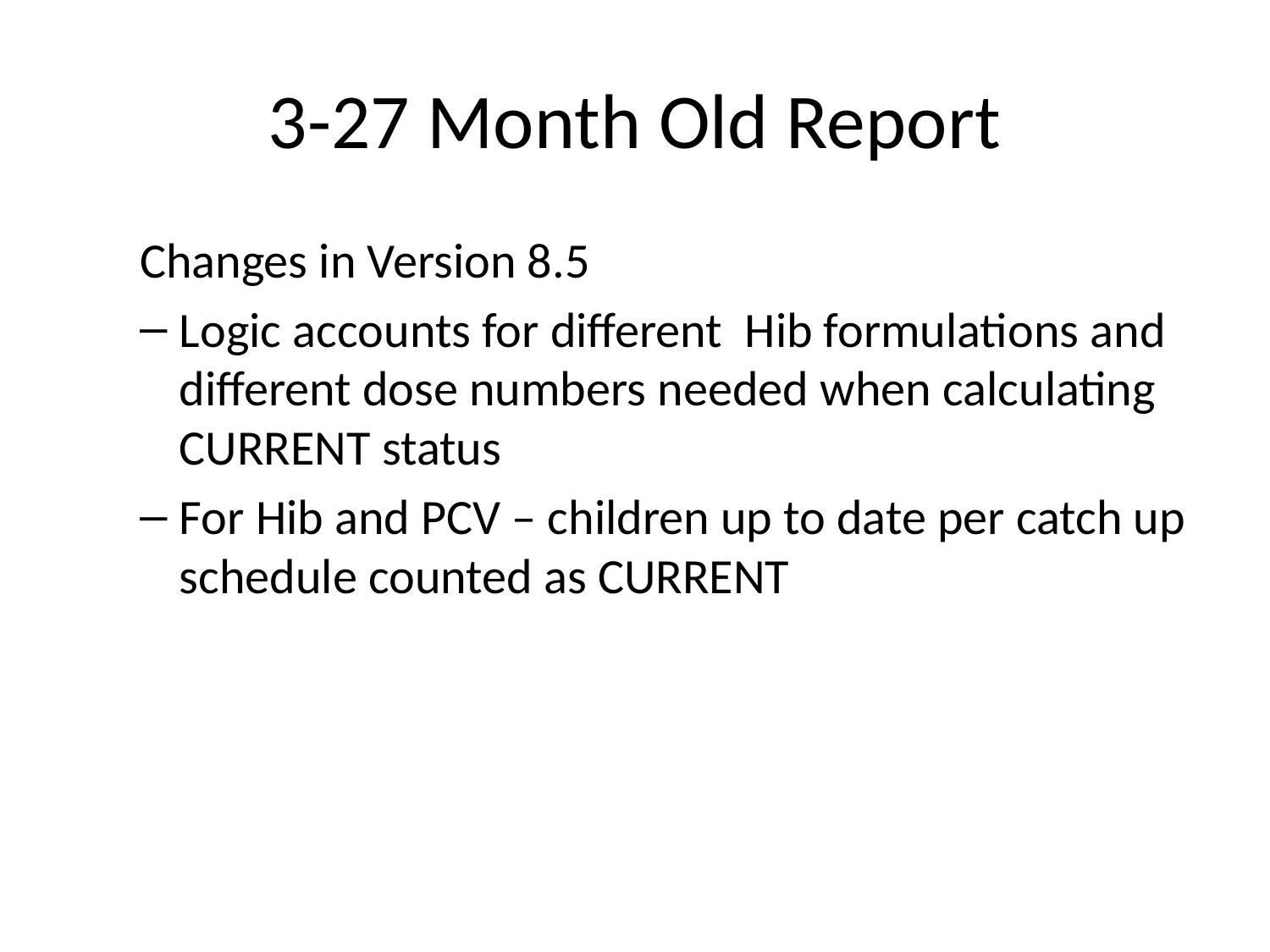

# 3-27 Month Old Report
Changes in Version 8.5
Logic accounts for different  Hib formulations and different dose numbers needed when calculating CURRENT status
For Hib and PCV – children up to date per catch up schedule counted as CURRENT